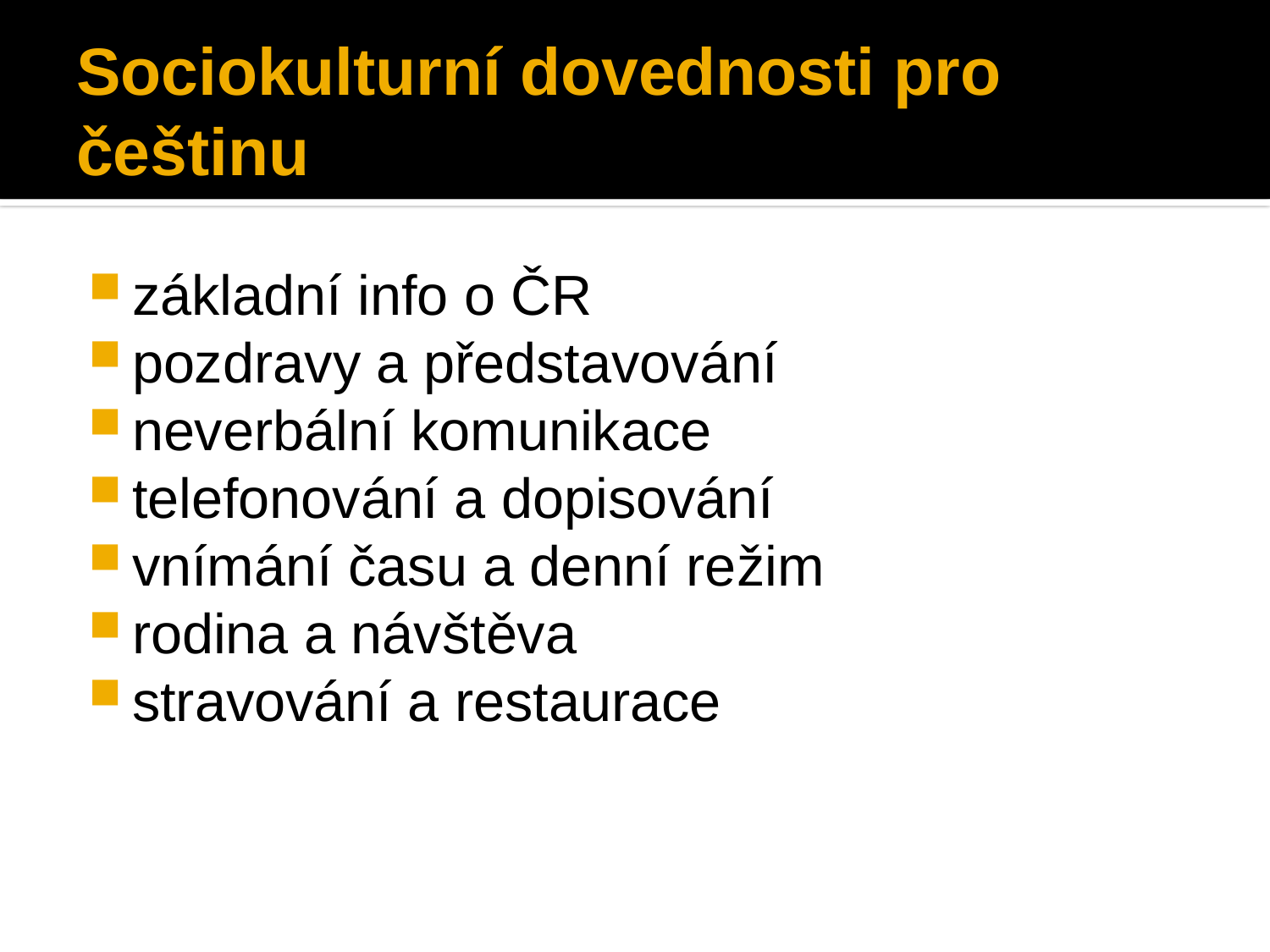

# Sociokulturní dovednosti pro češtinu
základní info o ČR
pozdravy a představování
neverbální komunikace
telefonování a dopisování
vnímání času a denní režim
rodina a návštěva
stravování a restaurace